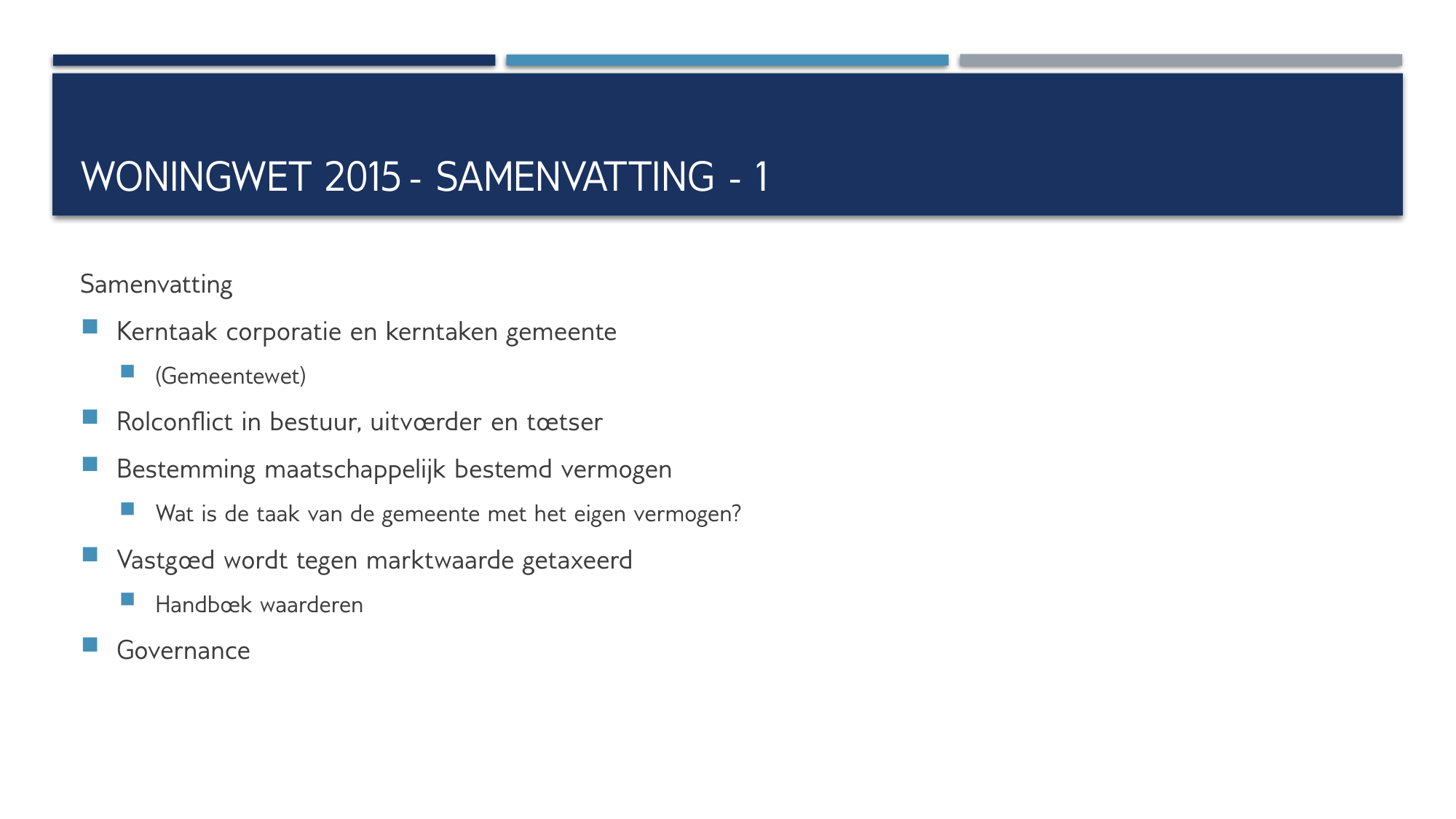

# Woningwet 2015	- Samenvatting - 1
Samenvatting
Kerntaak corporatie en kerntaken gemeente
(Gemeentewet)
Rolconflict in bestuur, uitvoerder en toetser
Bestemming maatschappelijk bestemd vermogen
Wat is de taak van de gemeente met het eigen vermogen?
Vastgoed wordt tegen marktwaarde getaxeerd
Handboek waarderen
Governance